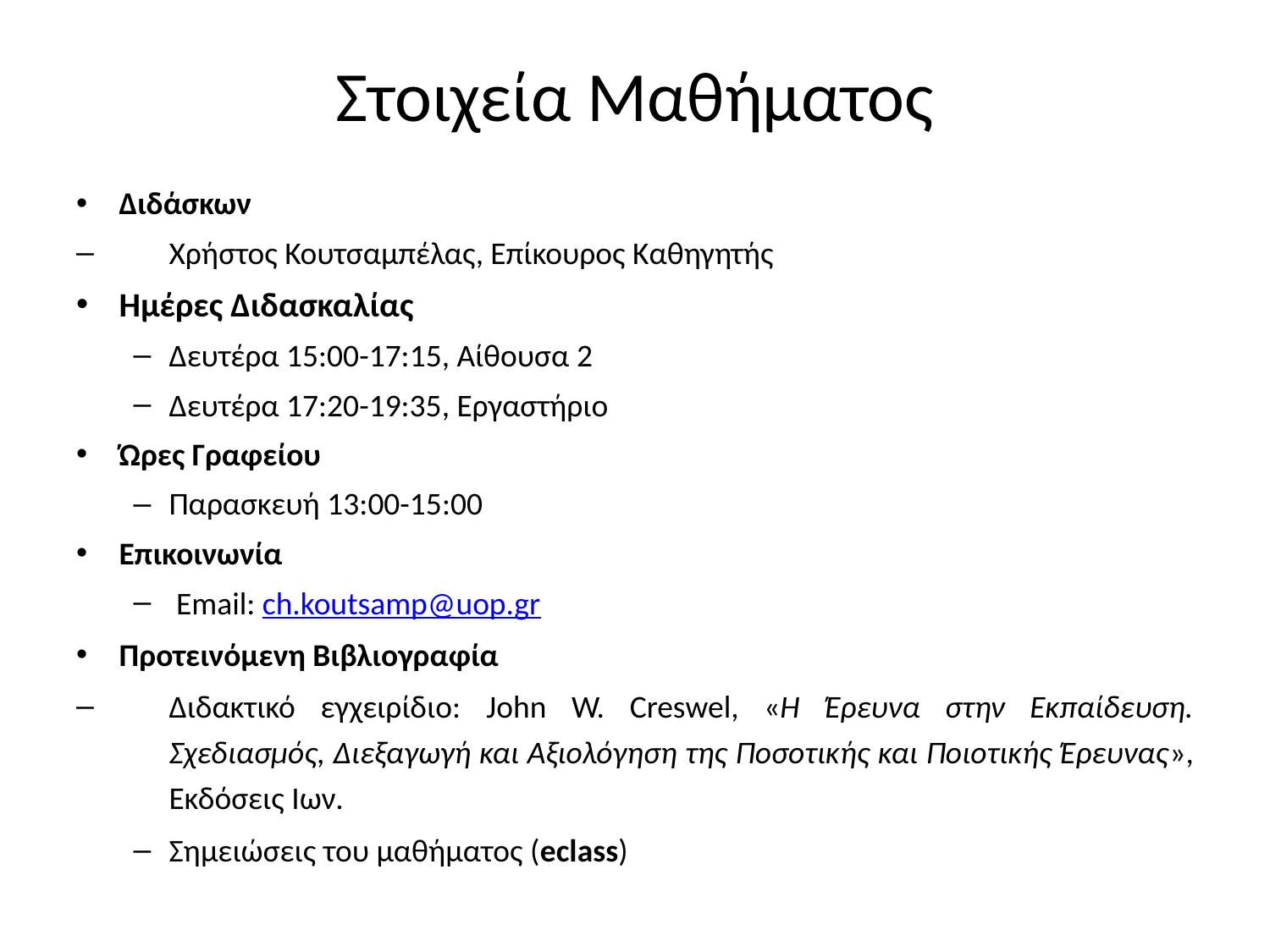

# Στοιχεία Μαθήματος
Διδάσκων
Χρήστος Κουτσαμπέλας, Επίκουρος Καθηγητής
Ημέρες Διδασκαλίας
Δευτέρα 15:00-17:15, Αίθουσα 2
Δευτέρα 17:20-19:35, Εργαστήριο
Ώρες Γραφείου
Παρασκευή 13:00-15:00
Επικοινωνία
 Email: ch.koutsamp@uop.gr
Προτεινόμενη Βιβλιογραφία
Διδακτικό εγχειρίδιο: John W. Creswel, «H Έρευνα στην Εκπαίδευση. Σχεδιασμός, Διεξαγωγή και Αξιολόγηση της Ποσοτικής και Ποιοτικής Έρευνας», Εκδόσεις Ιων.
Σημειώσεις του μαθήματος (eclass)